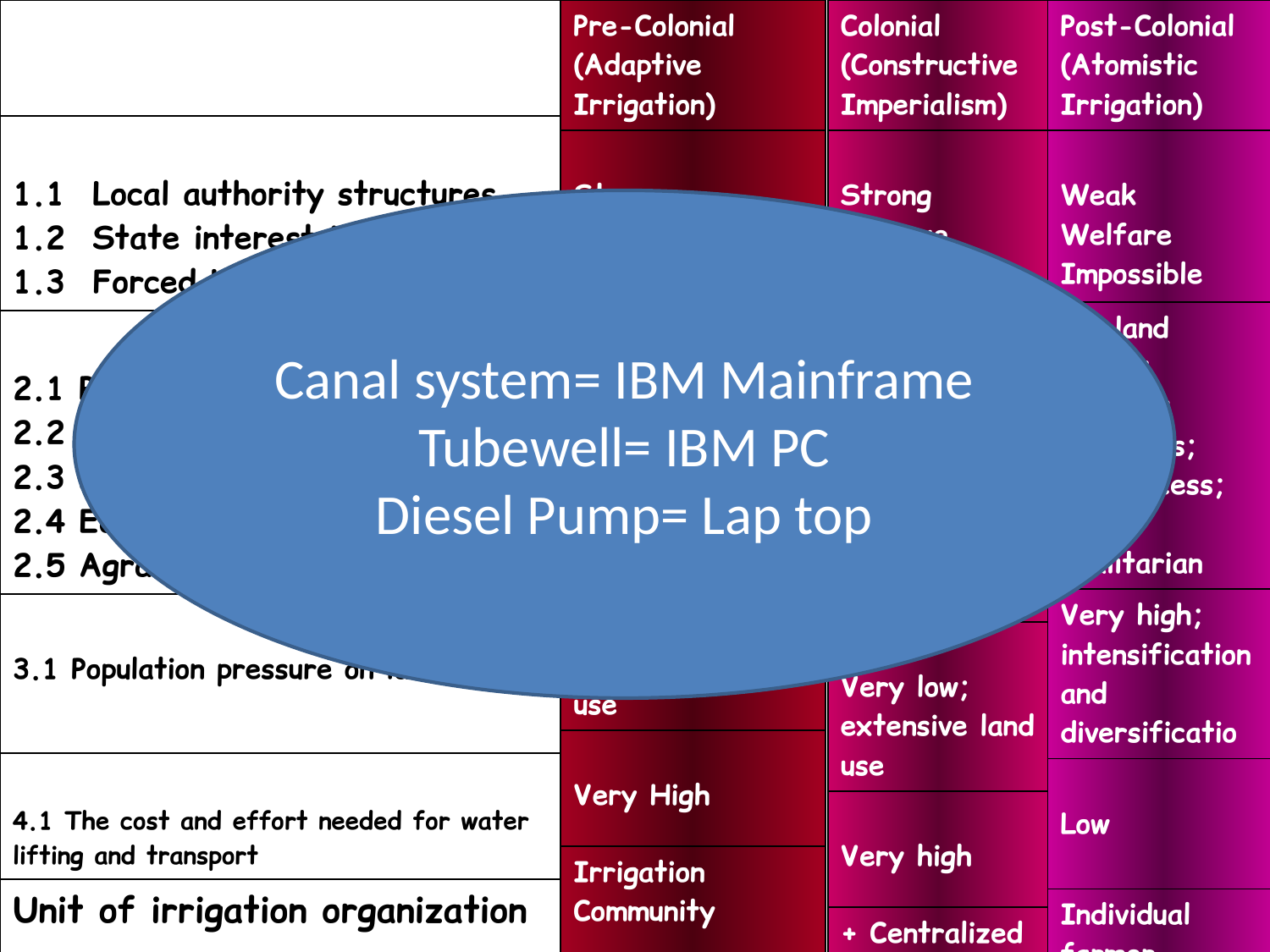

|  |
| --- |
| 1.1 Local authority structures 1.2 State interest in irrigation 1.3 Forced Labor |
| 2.1 Property rights in land 2.2 Irrigated cropping pattern 2.3 Incentives in farming 2.4 Ease of exit from farming 2.5 Agrarian institutions |
| 3.1 Population pressure on land |
| 4.1 The cost and effort needed for water lifting and transport |
| Unit of irrigation organization |
| Pre-Colonial (Adaptive Irrigation) |
| --- |
| Strong Revenue Rampant |
| No pvt property Rice; uniform High land taxes; Poor market links Low feudal |
| Very low; extensive land use |
| Very High |
| Irrigation Community |
| Colonial (Constructive Imperialism) |
| --- |
| Strong Revenue Widespread |
| No pvt property Rice; uniform High land taxes; Poor mkt links Low feudal |
| Very low; extensive land use |
| Very high |
| + Centralized irrigation system |
| Post-Colonial (Atomistic Irrigation) |
| --- |
| Weak Welfare Impossible |
| Pvt land rights; Diverse; No taxes; Mkt access; High egalitarian |
| Very high; intensification and diversificatio |
| Low |
| Individual farmer |
Canal system= IBM Mainframe
Tubewell= IBM PC
Diesel Pump= Lap top